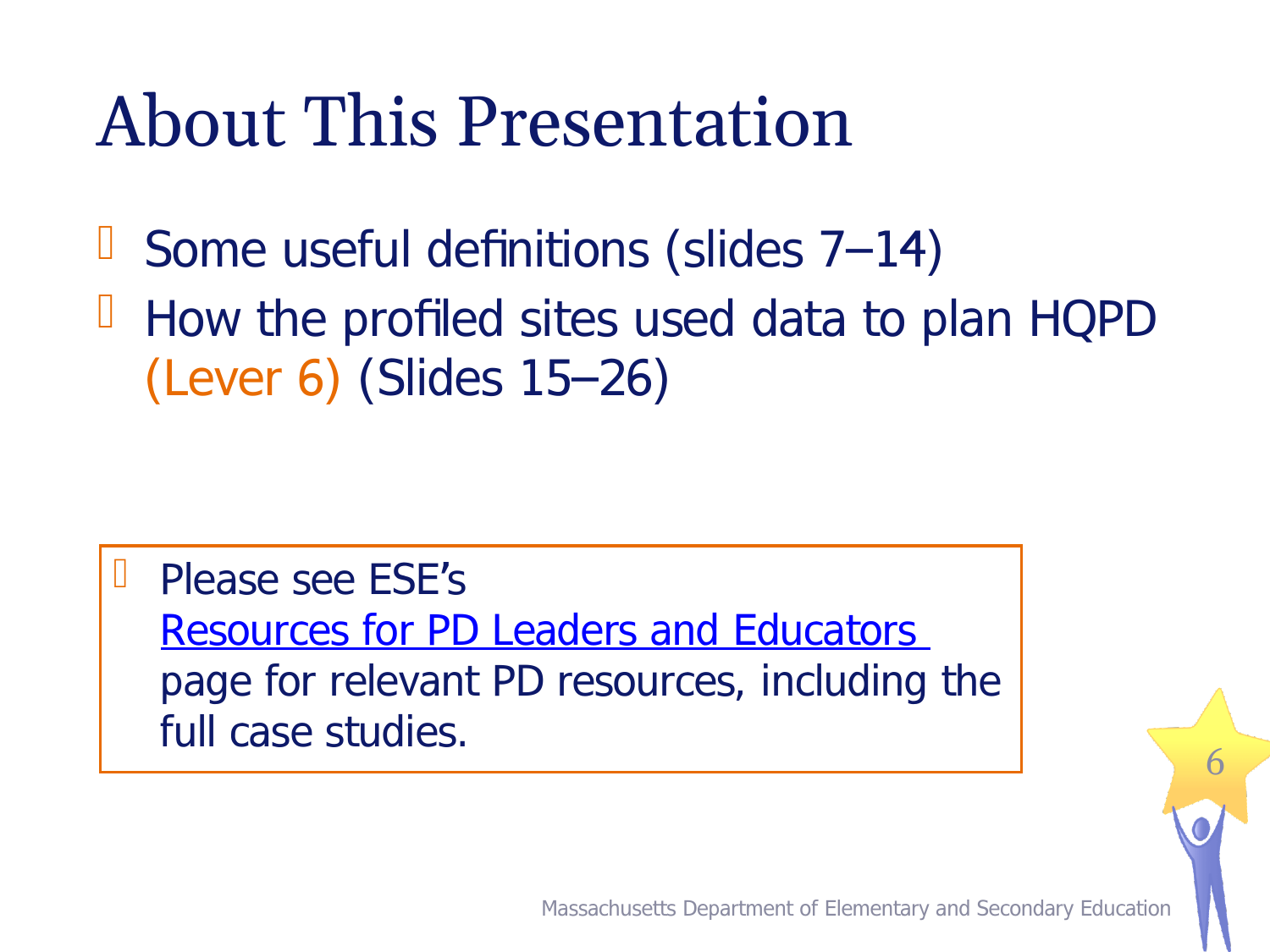

# About This Presentation
Some useful definitions (slides 7–14)
How the profiled sites used data to plan HQPD (Lever 6) (Slides 15–26)

Please see ESE’s Resources for PD Leaders and Educators page for relevant PD resources, including the full case studies.

6
Massachusetts Department of Elementary and Secondary Education